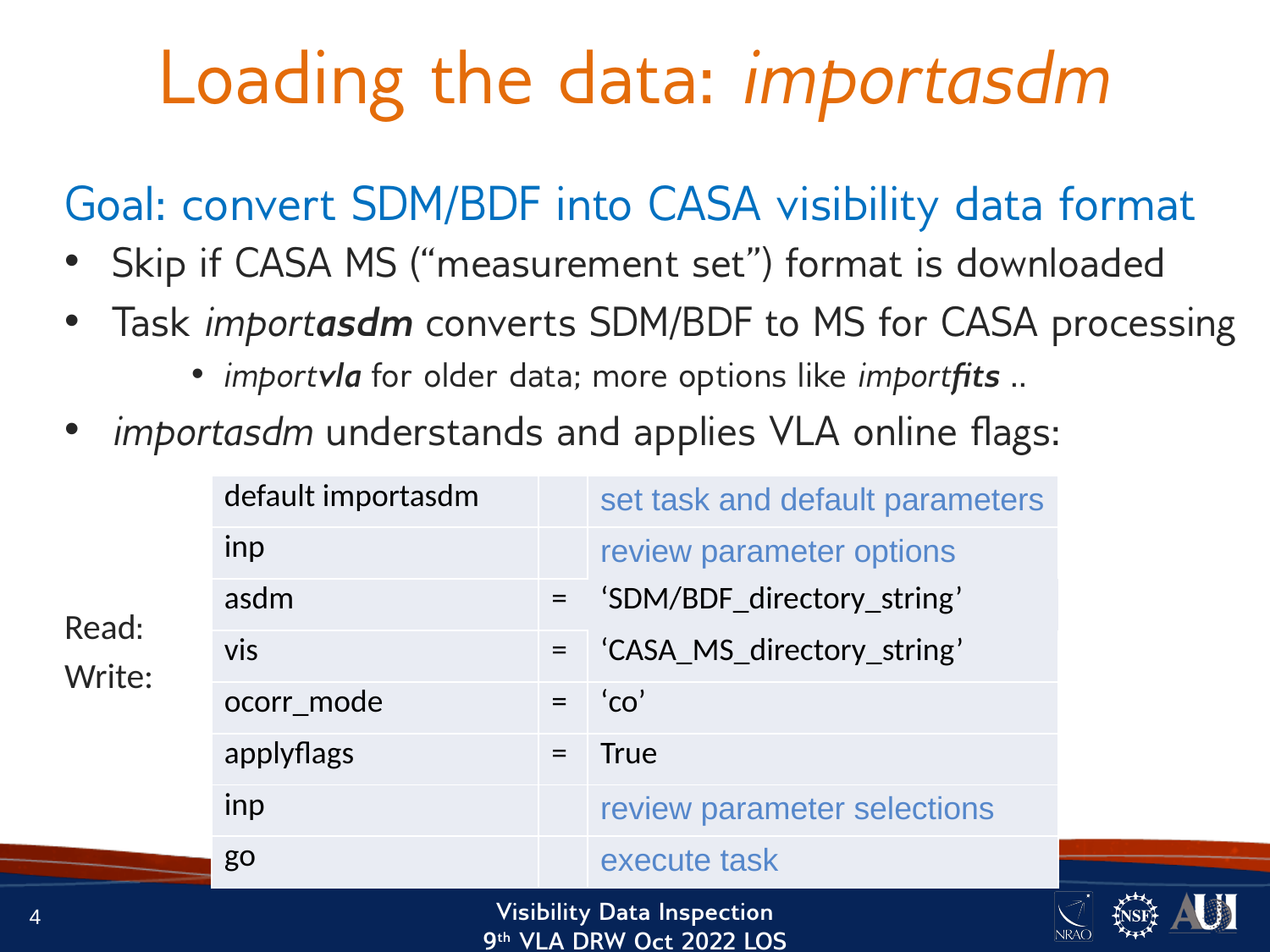

Loading the data: importasdm
Goal: convert SDM/BDF into CASA visibility data format
Skip if CASA MS (“measurement set”) format is downloaded
Task importasdm converts SDM/BDF to MS for CASA processing
importvla for older data; more options like importfits ..
importasdm understands and applies VLA online flags:

Read:
Write:
| default importasdm |  | set task and default parameters |
| --- | --- | --- |
| inp |  | review parameter options |
| asdm | = | ‘SDM/BDF\_directory\_string’ |
| vis | = | ‘CASA\_MS\_directory\_string’ |
| ocorr\_mode | = | ‘co’ |
| applyflags | = | True |
| inp |  | review parameter selections |
| go |  | execute task |